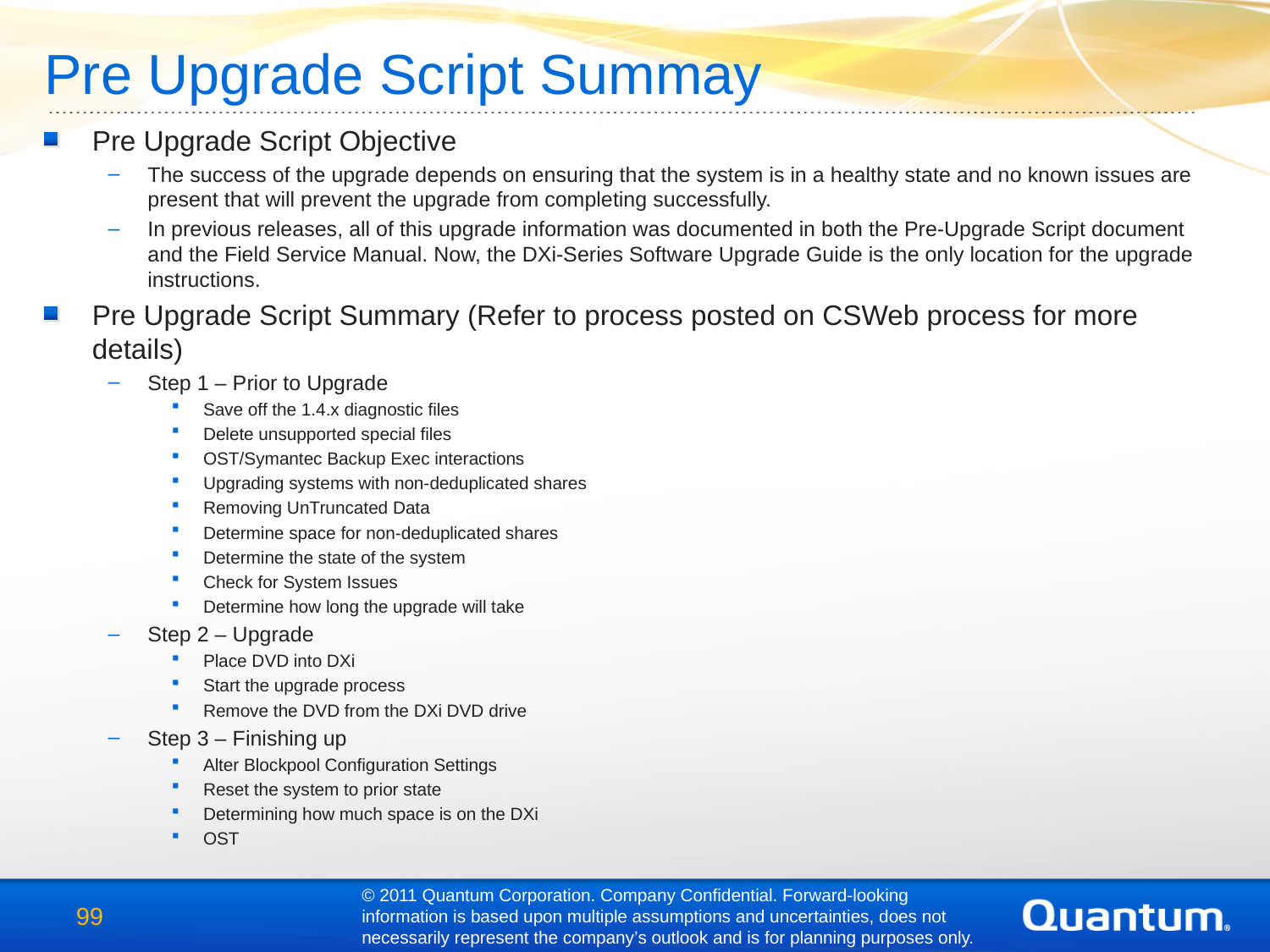

Pre Upgrade Script Summay
Pre Upgrade Script Objective
The success of the upgrade depends on ensuring that the system is in a healthy state and no known issues are present that will prevent the upgrade from completing successfully.
In previous releases, all of this upgrade information was documented in both the Pre-Upgrade Script document and the Field Service Manual. Now, the DXi-Series Software Upgrade Guide is the only location for the upgrade instructions.
Pre Upgrade Script Summary (Refer to process posted on CSWeb process for more details)
Step 1 – Prior to Upgrade
Save off the 1.4.x diagnostic files
Delete unsupported special files
OST/Symantec Backup Exec interactions
Upgrading systems with non-deduplicated shares
Removing UnTruncated Data
Determine space for non-deduplicated shares
Determine the state of the system
Check for System Issues
Determine how long the upgrade will take
Step 2 – Upgrade
Place DVD into DXi
Start the upgrade process
Remove the DVD from the DXi DVD drive
Step 3 – Finishing up
Alter Blockpool Configuration Settings
Reset the system to prior state
Determining how much space is on the DXi
OST

© 2011 Quantum Corporation. Company Confidential. Forward-looking information is based upon multiple assumptions and uncertainties, does not necessarily represent the company’s outlook and is for planning purposes only.
99